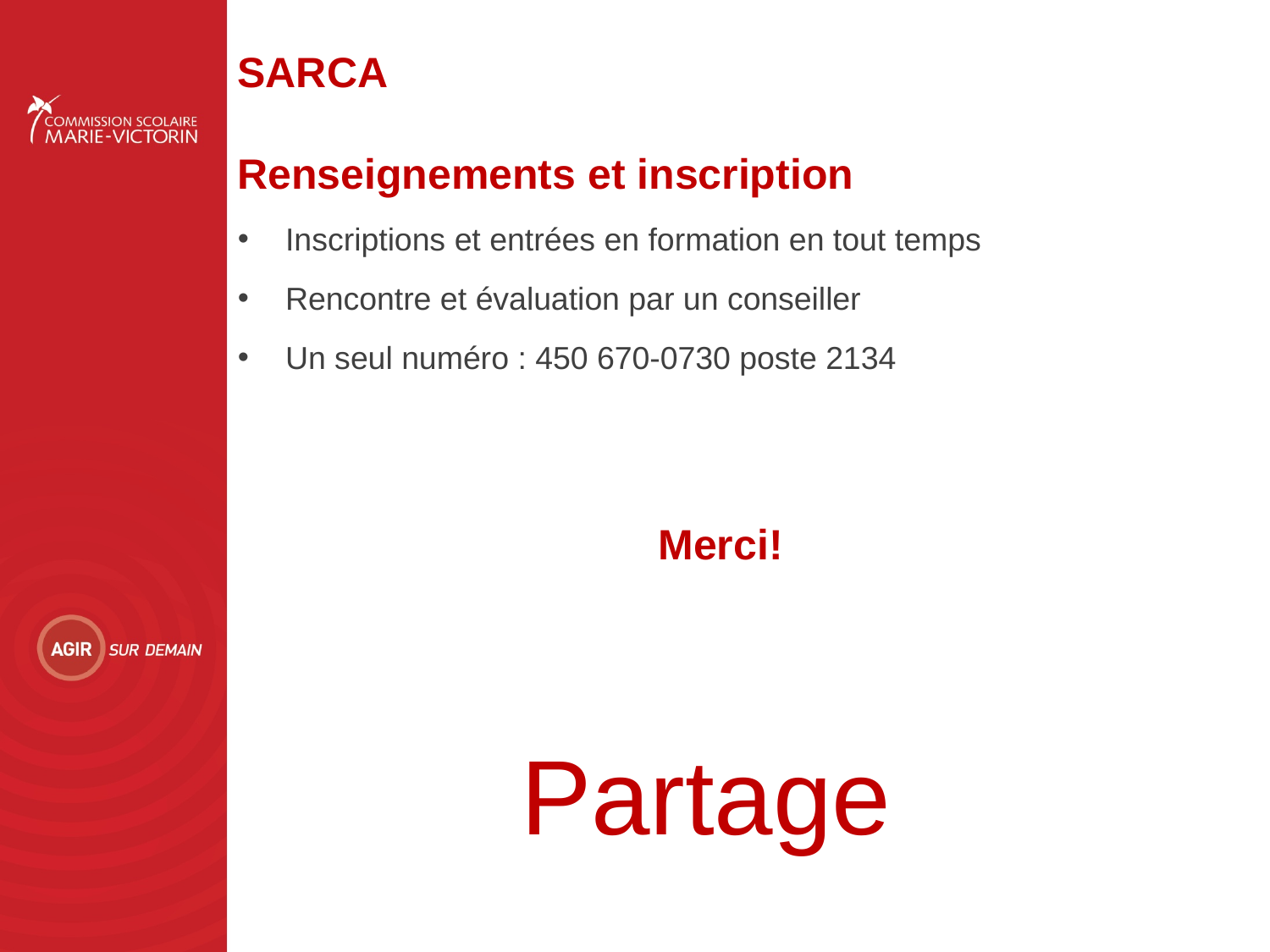

SARCA

Renseignements et inscription
Inscriptions et entrées en formation en tout temps
Rencontre et évaluation par un conseiller
Un seul numéro : 450 670-0730 poste 2134

Merci!
Partage